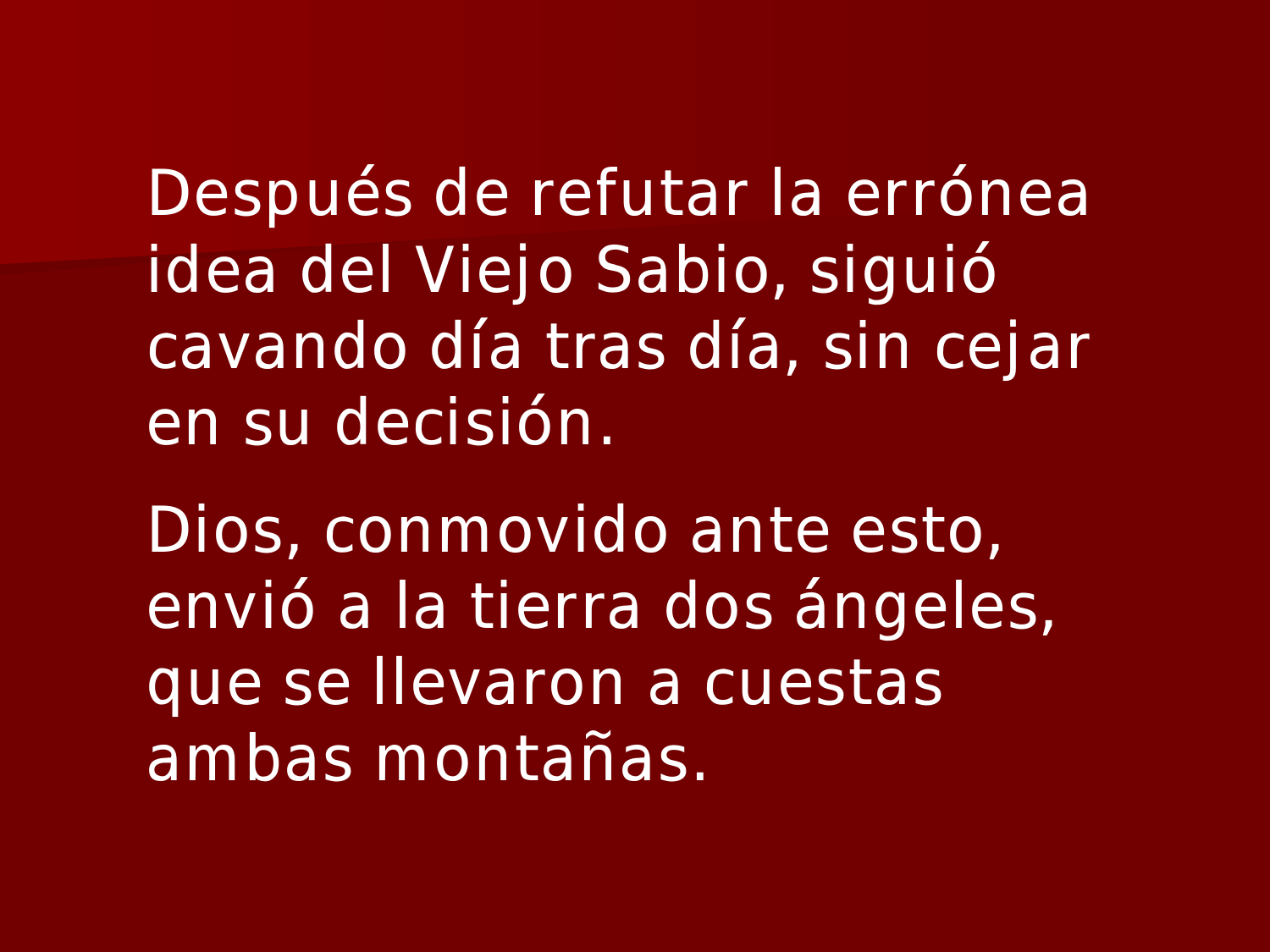

Después de refutar la errónea idea del Viejo Sabio, siguió cavando día tras día, sin cejar en su decisión.
Dios, conmovido ante esto, envió a la tierra dos ángeles, que se llevaron a cuestas ambas montañas.